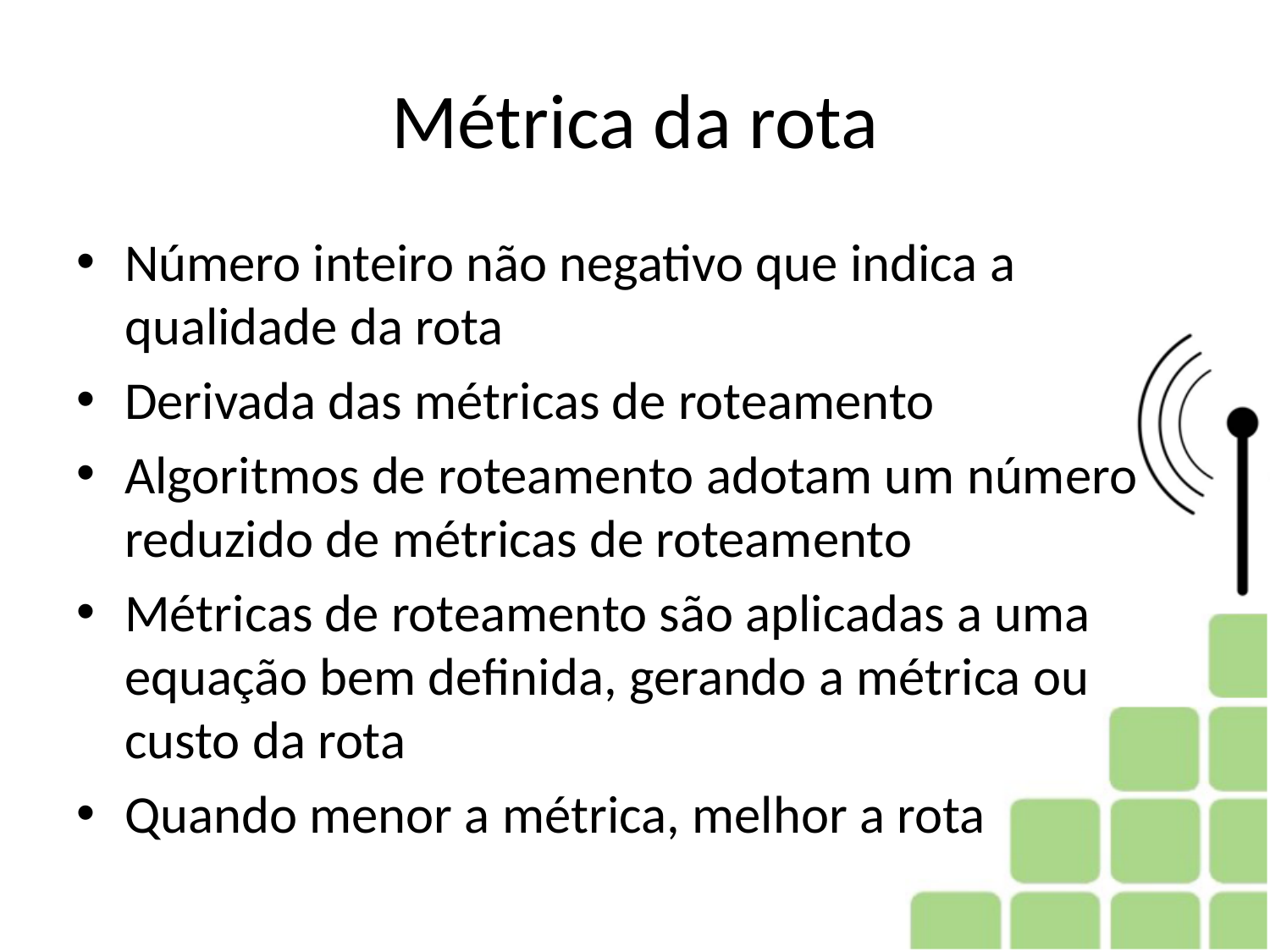

# Métrica da rota
Número inteiro não negativo que indica a qualidade da rota
Derivada das métricas de roteamento
Algoritmos de roteamento adotam um número reduzido de métricas de roteamento
Métricas de roteamento são aplicadas a uma equação bem definida, gerando a métrica ou custo da rota
Quando menor a métrica, melhor a rota